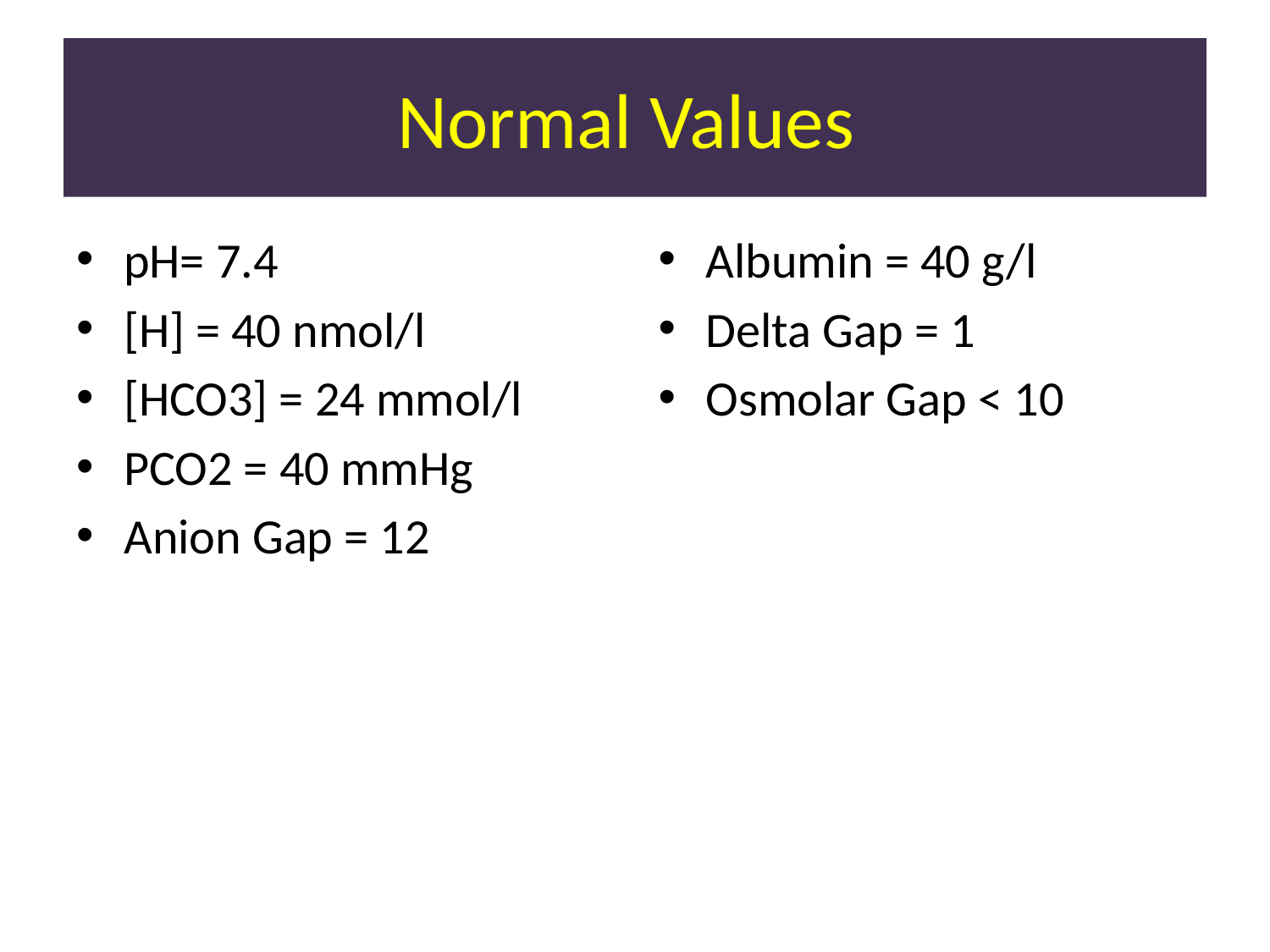

# Normal Values
pH= 7.4
[H] = 40 nmol/l
[HCO3] = 24 mmol/l
PCO2 = 40 mmHg
Anion Gap = 12

Albumin = 40 g/l
Delta Gap = 1
Osmolar Gap < 10